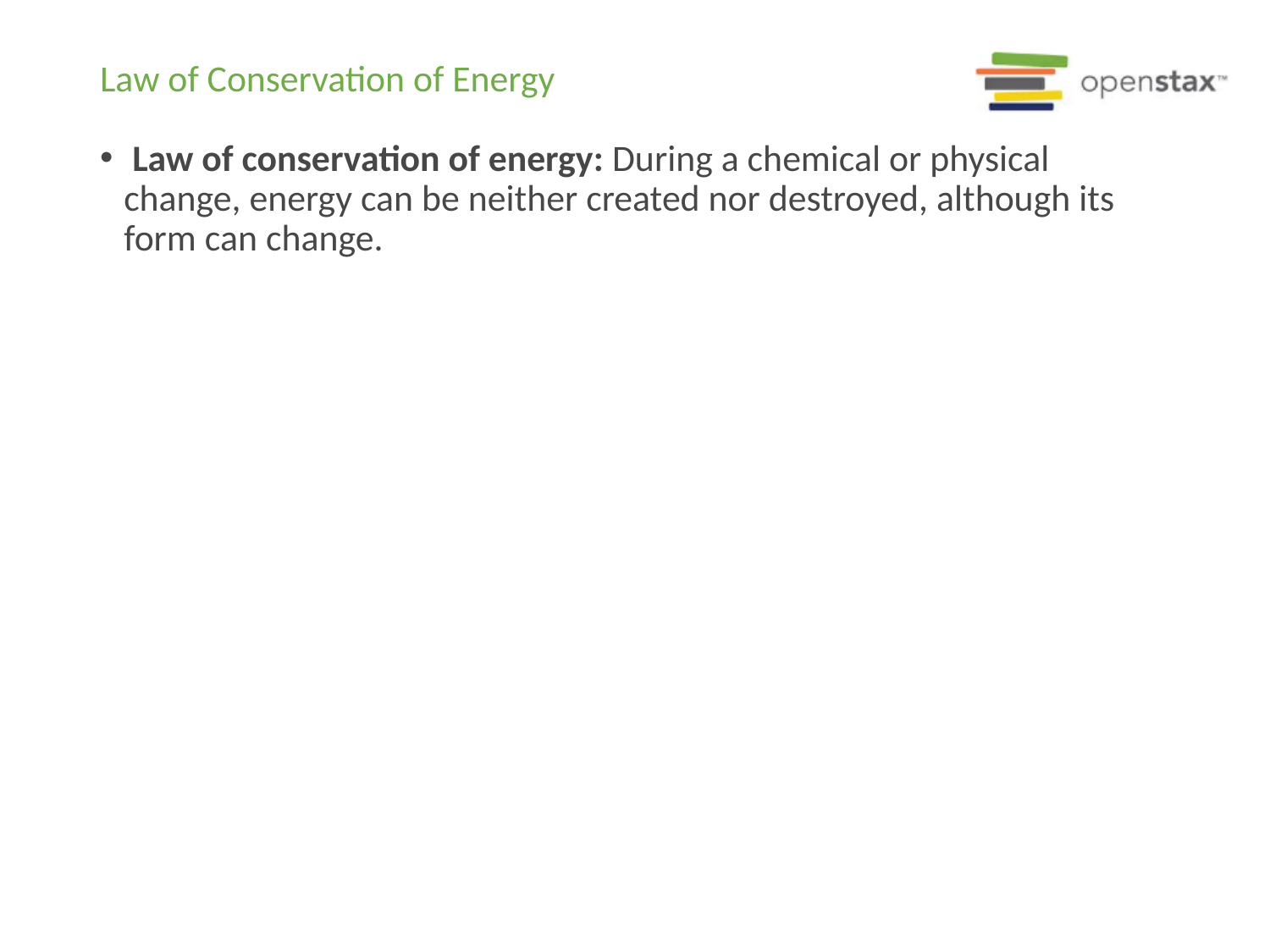

# Law of Conservation of Energy
 Law of conservation of energy: During a chemical or physical change, energy can be neither created nor destroyed, although its form can change.